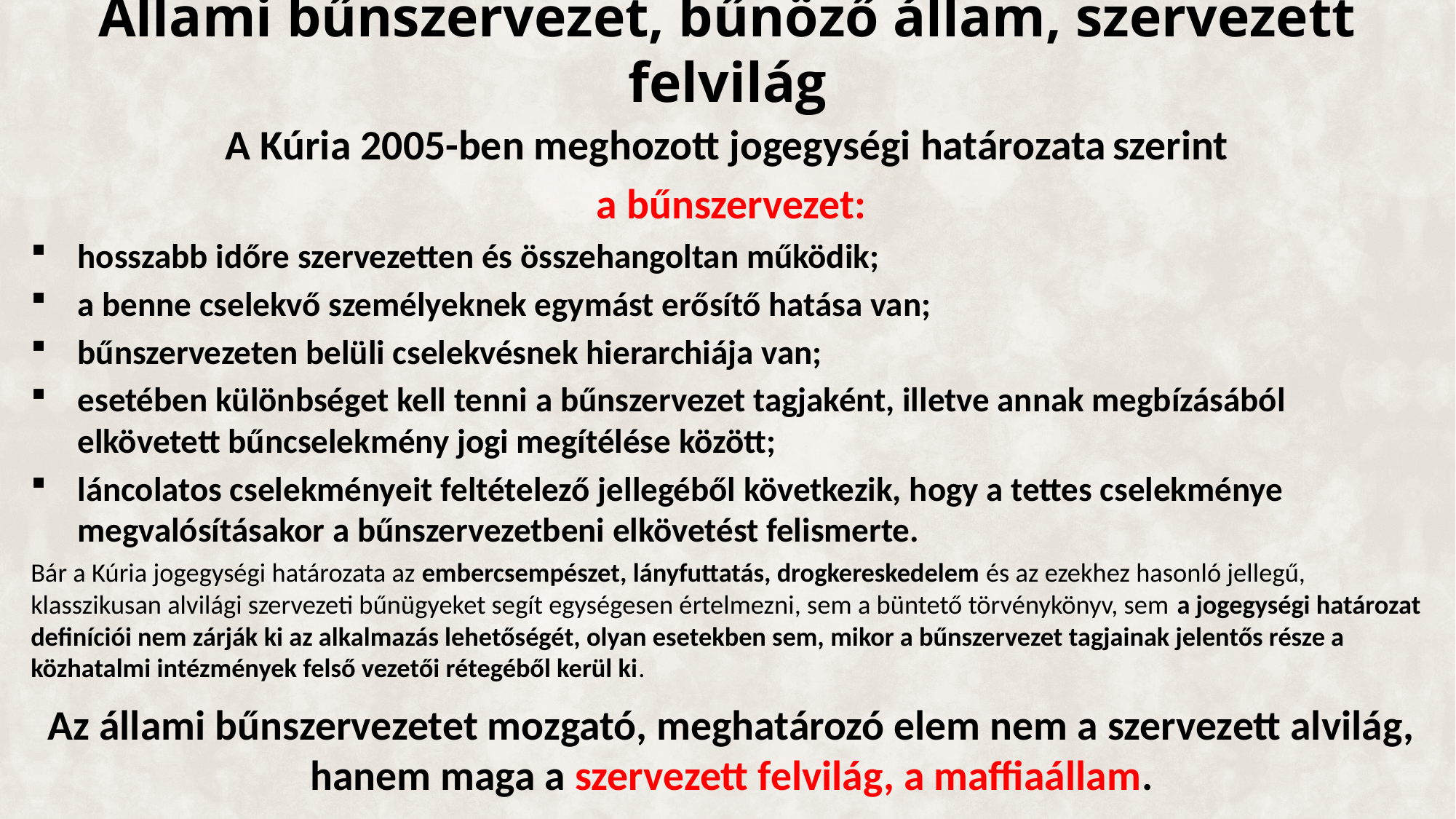

# Állami bűnszervezet, bűnöző állam, szervezett felvilág
A Kúria 2005-ben meghozott jogegységi határozata szerint
a bűnszervezet:
hosszabb időre szervezetten és összehangoltan működik;
a benne cselekvő személyeknek egymást erősítő hatása van;
bűnszervezeten belüli cselekvésnek hierarchiája van;
esetében különbséget kell tenni a bűnszervezet tagjaként, illetve annak megbízásából elkövetett bűncselekmény jogi megítélése között;
láncolatos cselekményeit feltételező jellegéből következik, hogy a tettes cselekménye megvalósításakor a bűnszervezetbeni elkövetést felismerte.
Bár a Kúria jogegységi határozata az embercsempészet, lányfuttatás, drogkereskedelem és az ezekhez hasonló jellegű, klasszikusan alvilági szervezeti bűnügyeket segít egységesen értelmezni, sem a büntető törvénykönyv, sem a jogegységi határozat definíciói nem zárják ki az alkalmazás lehetőségét, olyan esetekben sem, mikor a bűnszervezet tagjainak jelentős része a közhatalmi intézmények felső vezetői rétegéből kerül ki.
Az állami bűnszervezetet mozgató, meghatározó elem nem a szervezett alvilág, hanem maga a szervezett felvilág, a maffiaállam.